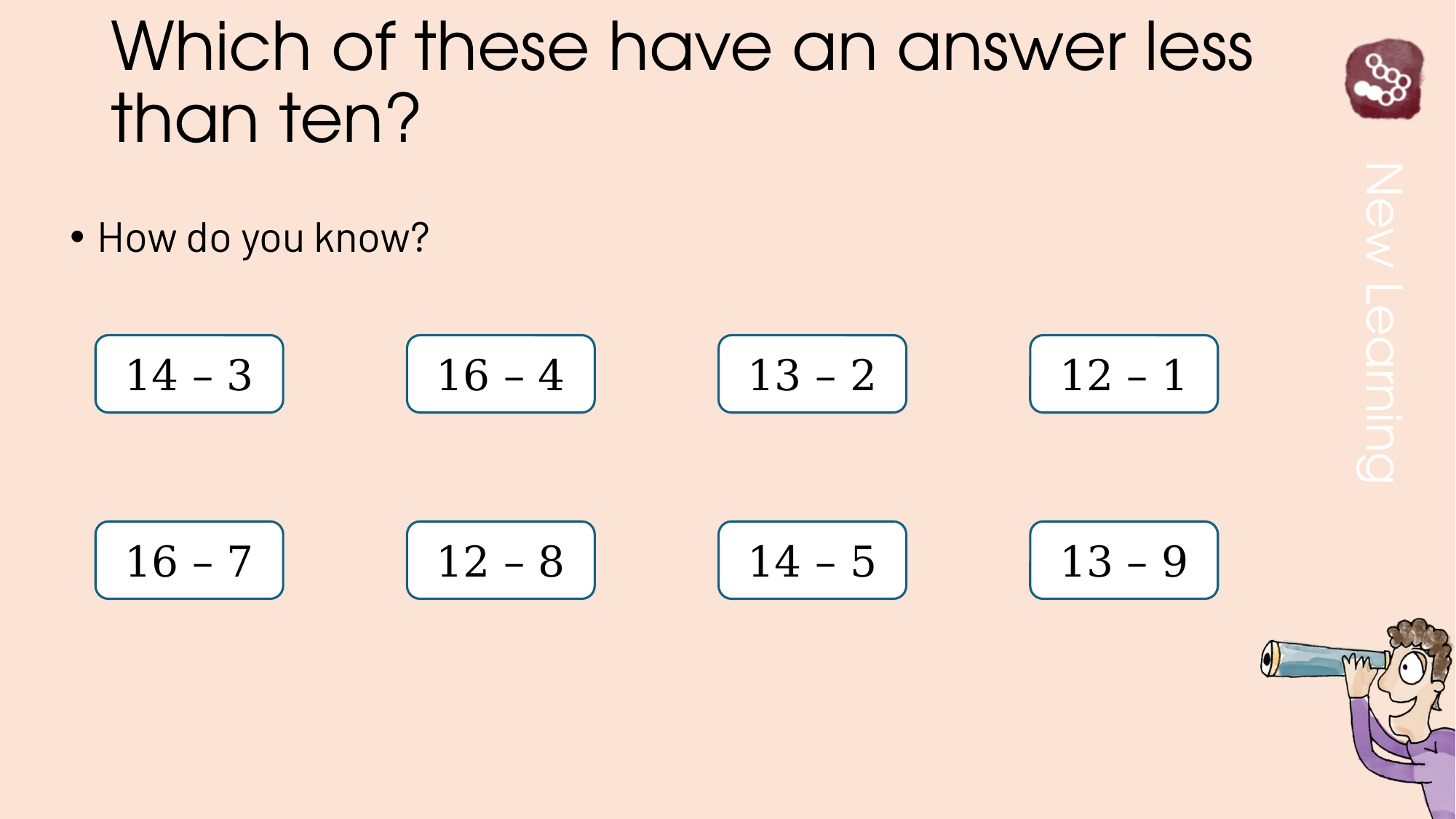

# Which of these have an answer less than ten?
How do you know?
14 – 3
16 – 4
13 – 2
12 – 1
16 – 7
12 – 8
14 – 5
13 – 9